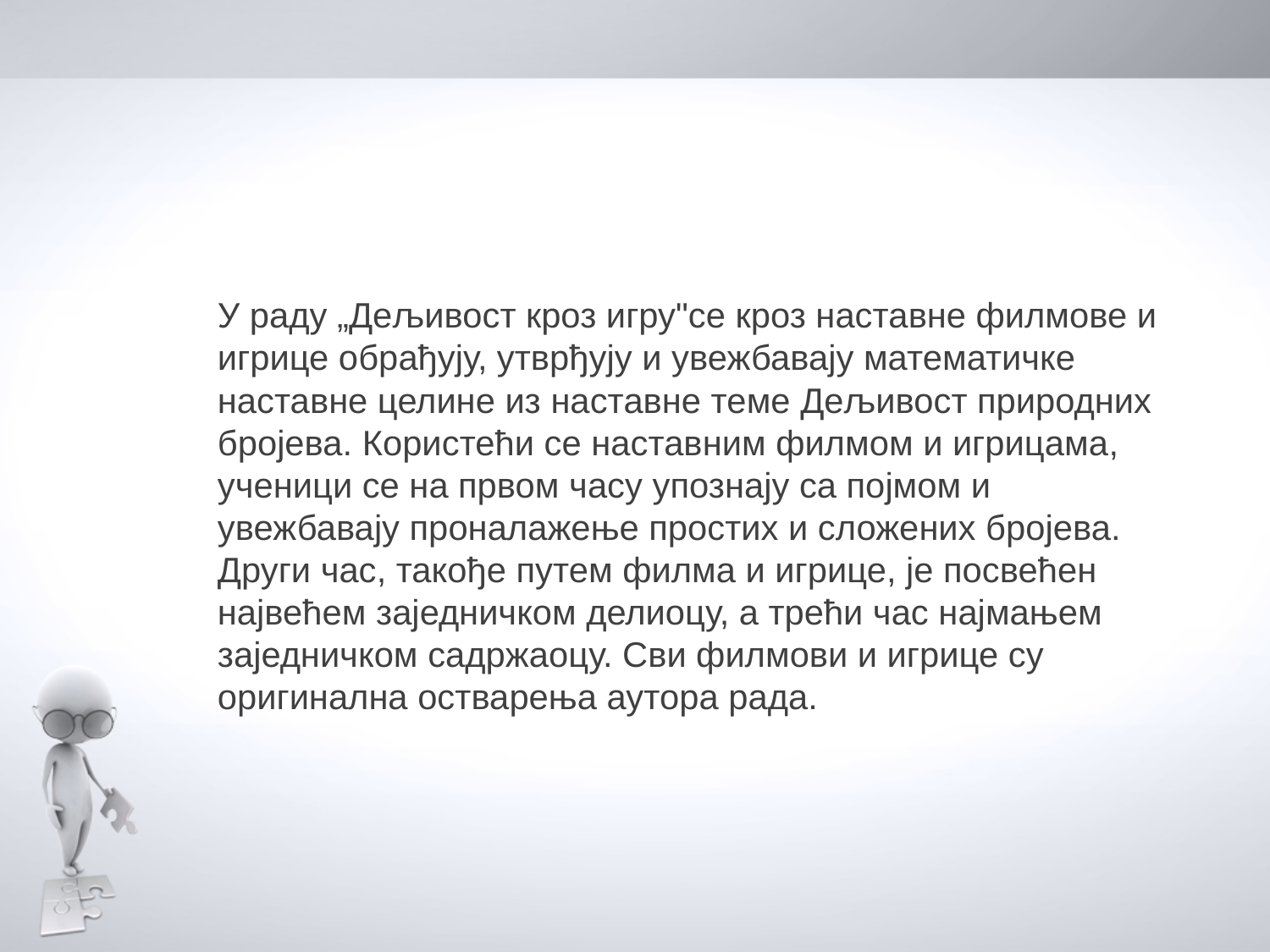

У раду „Дељивост кроз игру"се кроз наставне филмове и игрице обрађују, утврђују и увежбавају математичке наставне целине из наставне теме Дељивост природних бројева. Користећи се наставним филмом и игрицама, ученици се на првом часу упознају са појмом и увежбавају проналажење простих и сложених бројева. Други час, такође путем филма и игрице, је посвећен највећем заједничком делиоцу, а трећи час најмањем заједничком садржаоцу. Сви филмови и игрице су оригинална остварења аутора рада.